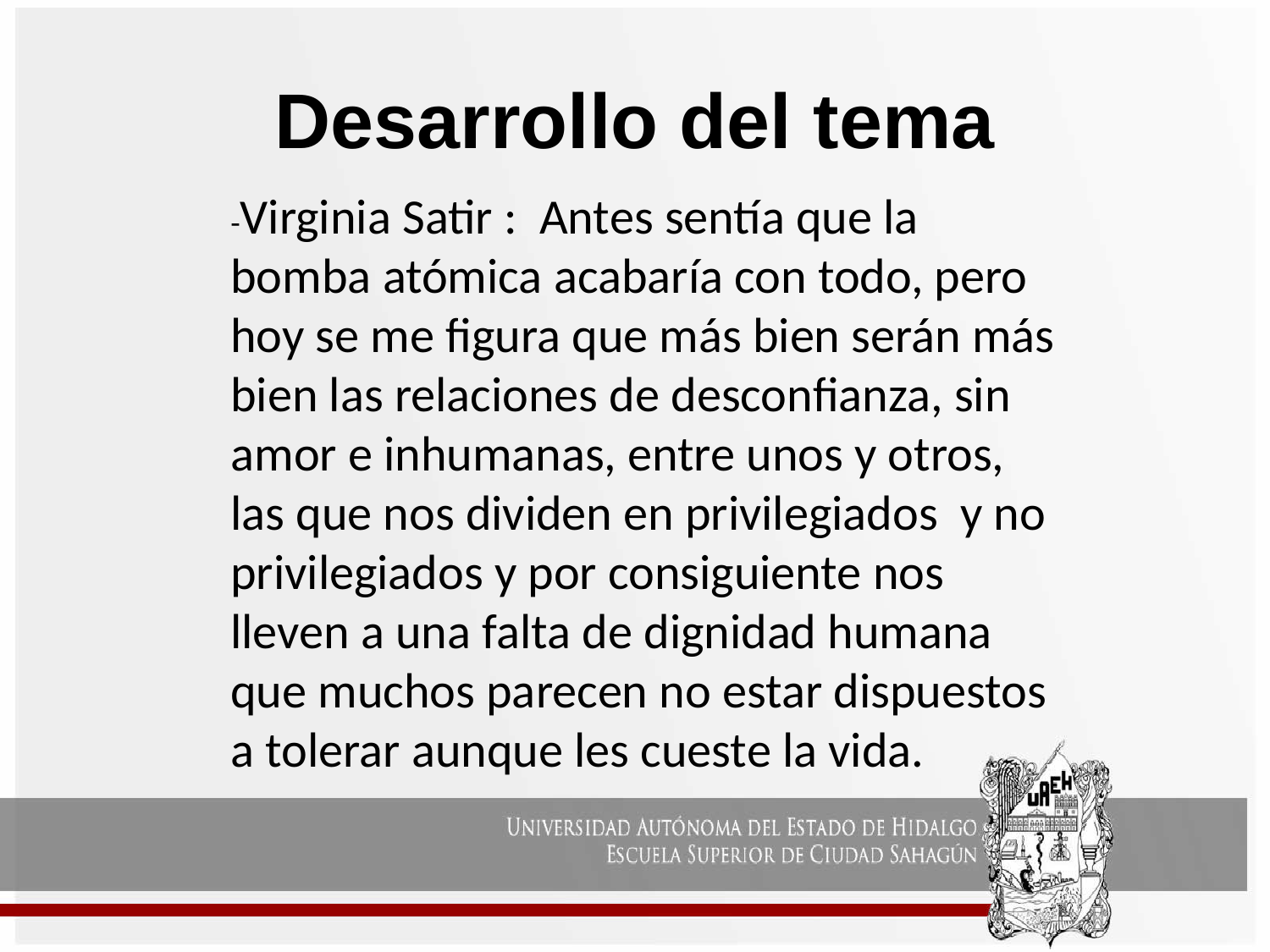

# Desarrollo del tema
-Virginia Satir :  Antes sentía que la bomba atómica acabaría con todo, pero hoy se me figura que más bien serán más bien las relaciones de desconfianza, sin amor e inhumanas, entre unos y otros, las que nos dividen en privilegiados  y no privilegiados y por consiguiente nos lleven a una falta de dignidad humana que muchos parecen no estar dispuestos a tolerar aunque les cueste la vida.